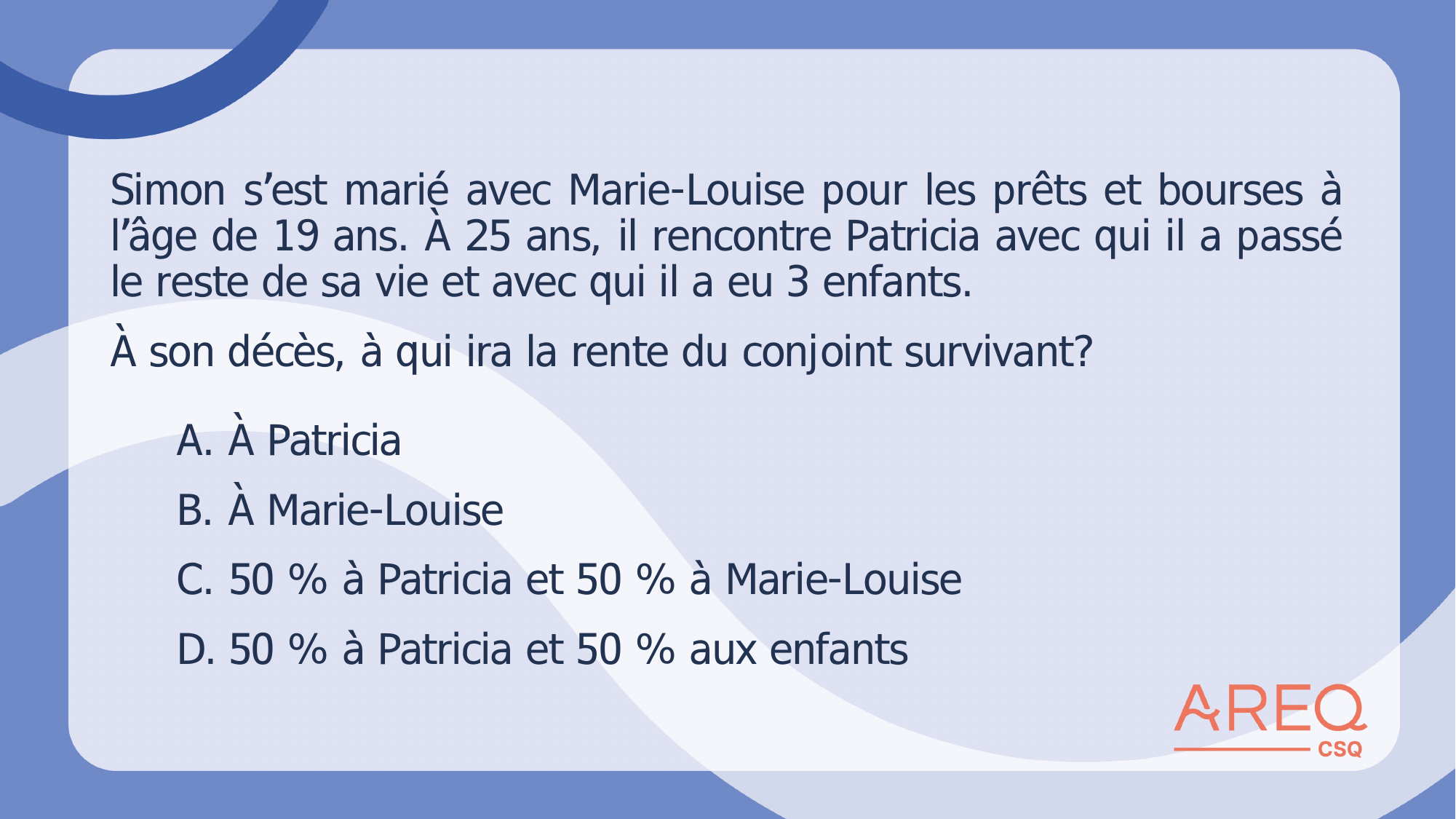

Simon s’est marié avec Marie-Louise pour les prêts et bourses à l’âge de 19 ans. À 25 ans, il rencontre Patricia avec qui il a passé le reste de sa vie et avec qui il a eu 3 enfants.
À son décès, à qui ira la rente du conjoint survivant?
À Patricia
À Marie-Louise
50 % à Patricia et 50 % à Marie-Louise
50 % à Patricia et 50 % aux enfants